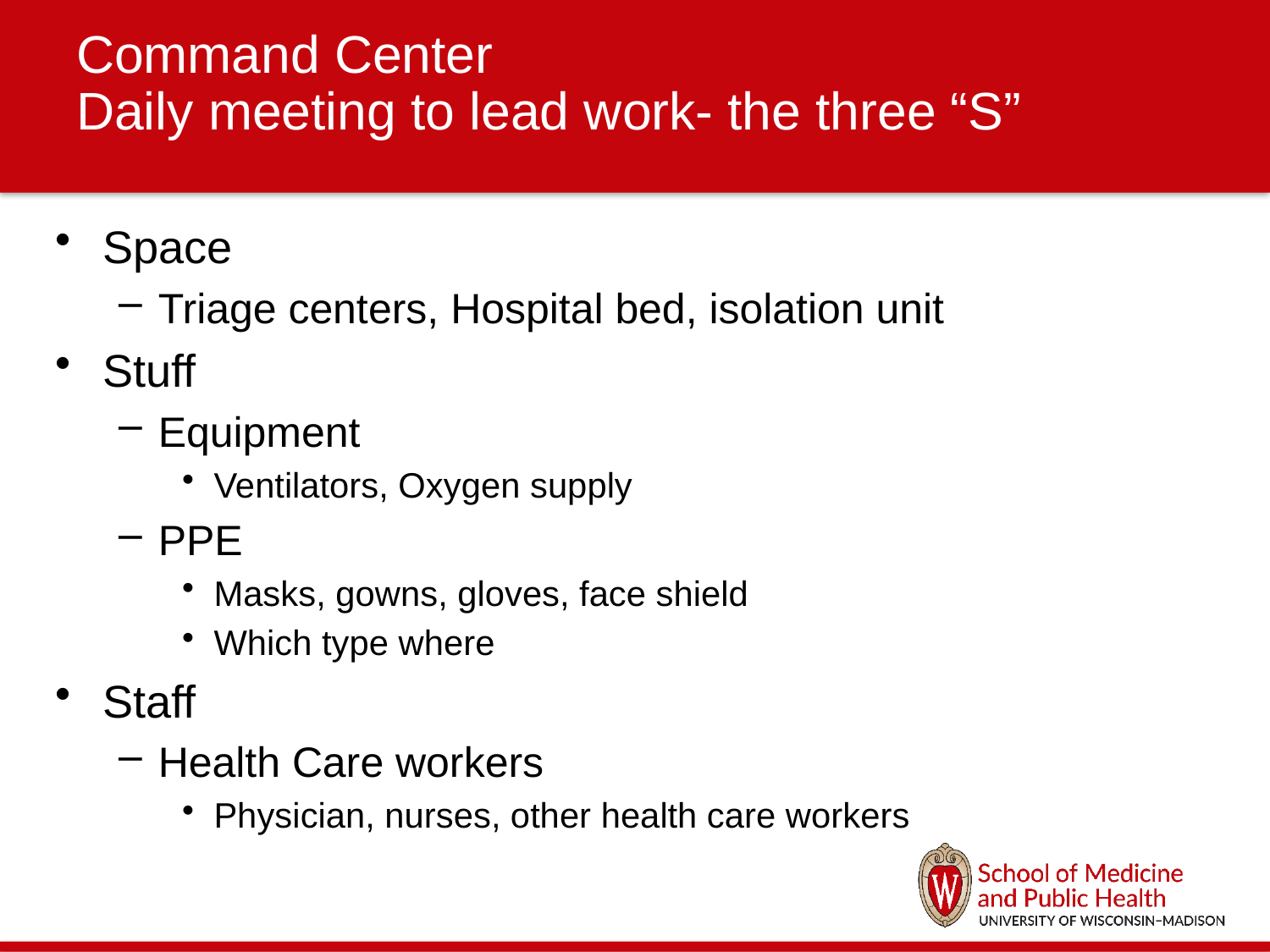

# Command Center Daily meeting to lead work- the three “S”
Space
Triage centers, Hospital bed, isolation unit
Stuff
Equipment
Ventilators, Oxygen supply
PPE
Masks, gowns, gloves, face shield
Which type where
Staff
Health Care workers
Physician, nurses, other health care workers